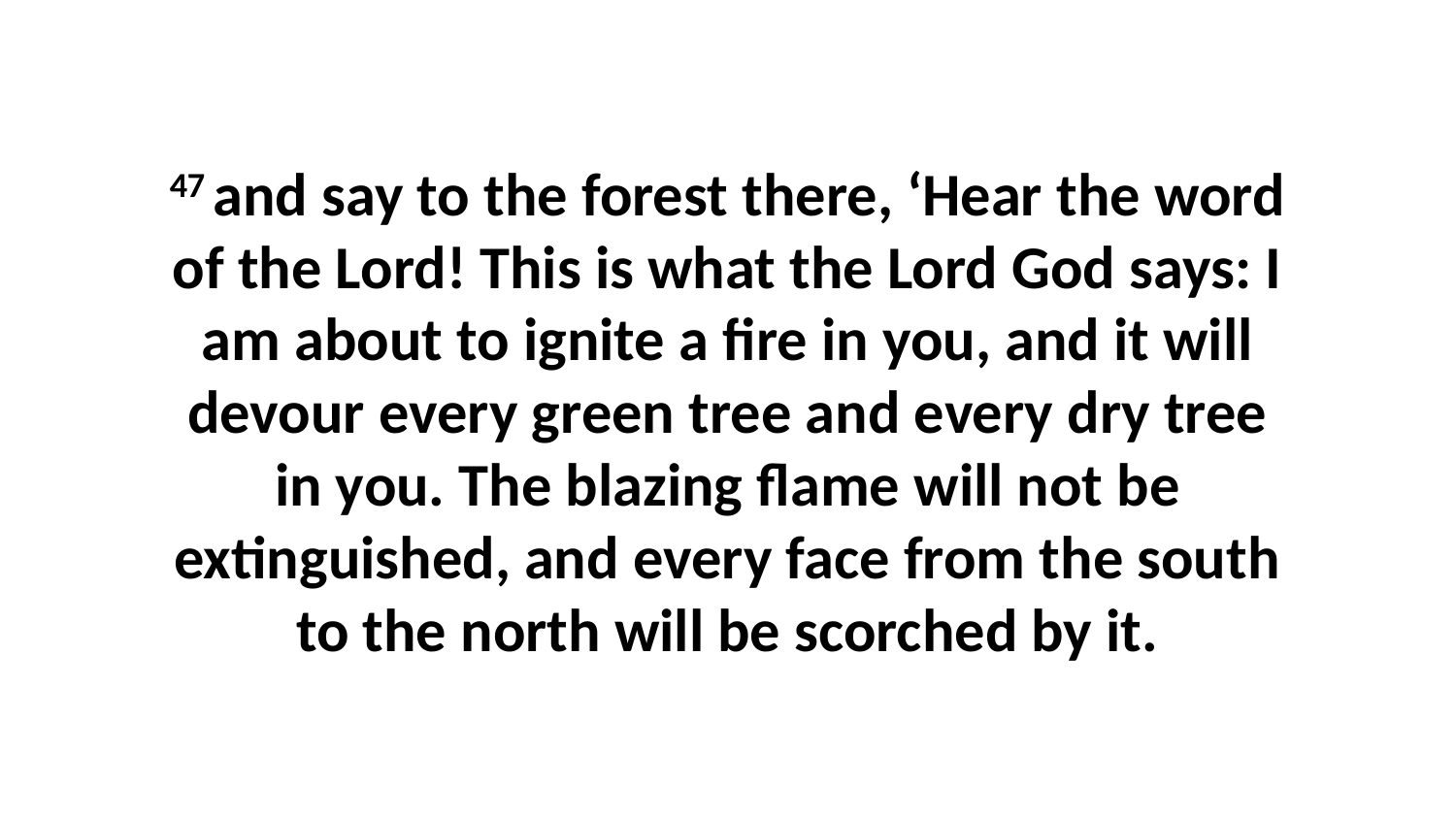

47 and say to the forest there, ‘Hear the word of the Lord! This is what the Lord God says: I am about to ignite a fire in you, and it will devour every green tree and every dry tree in you. The blazing flame will not be extinguished, and every face from the south to the north will be scorched by it.